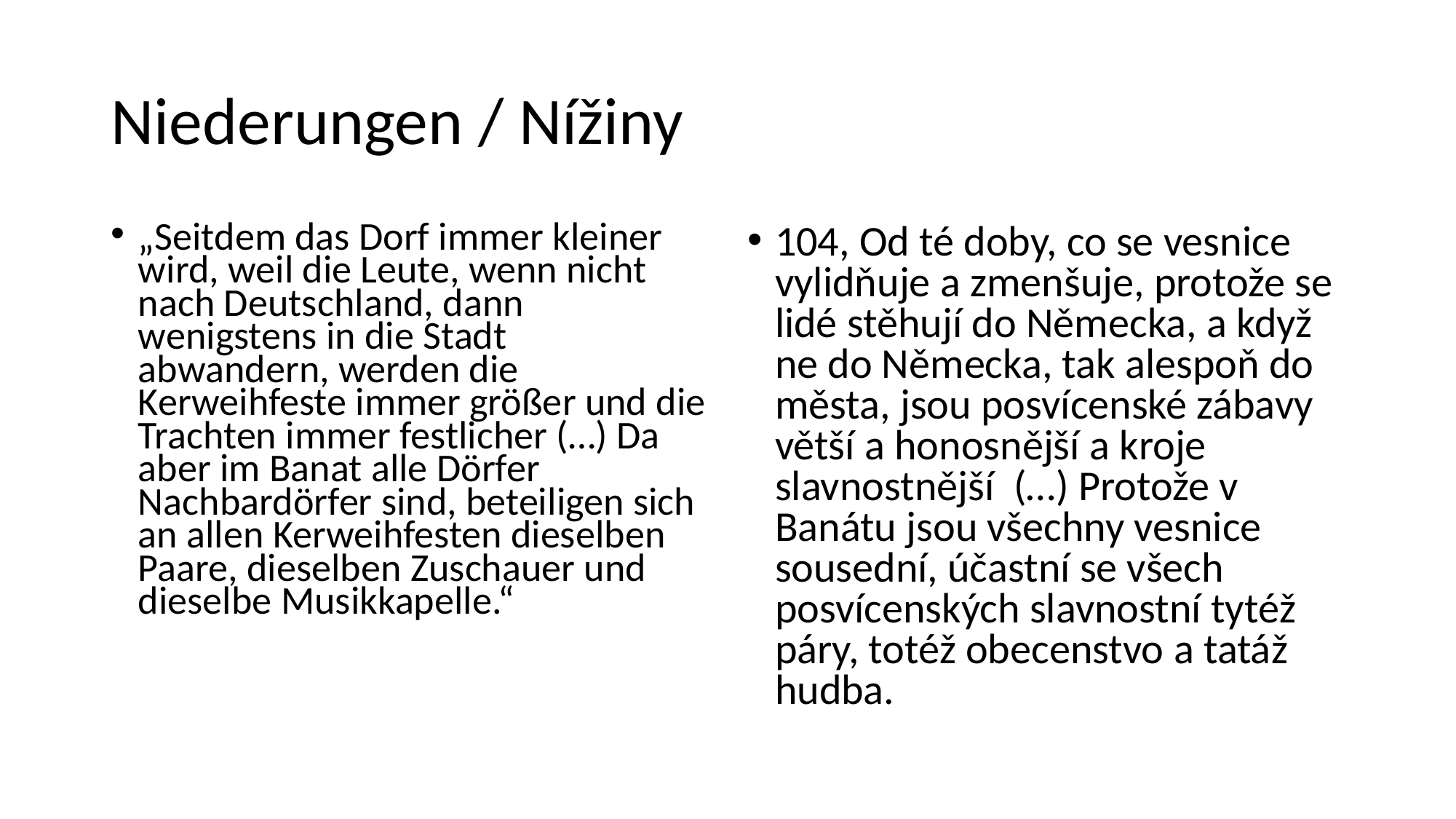

# Niederungen / Nížiny
„Seitdem das Dorf immer kleiner wird, weil die Leute, wenn nicht nach Deutschland, dann wenigstens in die Stadt abwandern, werden die Kerweihfeste immer größer und die Trachten immer festlicher (…) Da aber im Banat alle Dörfer Nachbardörfer sind, beteiligen sich an allen Kerweihfesten dieselben Paare, dieselben Zuschauer und dieselbe Musikkapelle.“
104, Od té doby, co se vesnice vylidňuje a zmenšuje, protože se lidé stěhují do Německa, a když ne do Německa, tak alespoň do města, jsou posvícenské zábavy větší a honosnější a kroje slavnostnější  (…) Protože v Banátu jsou všechny vesnice sousední, účastní se všech posvícenských slavnostní tytéž páry, totéž obecenstvo a tatáž hudba.